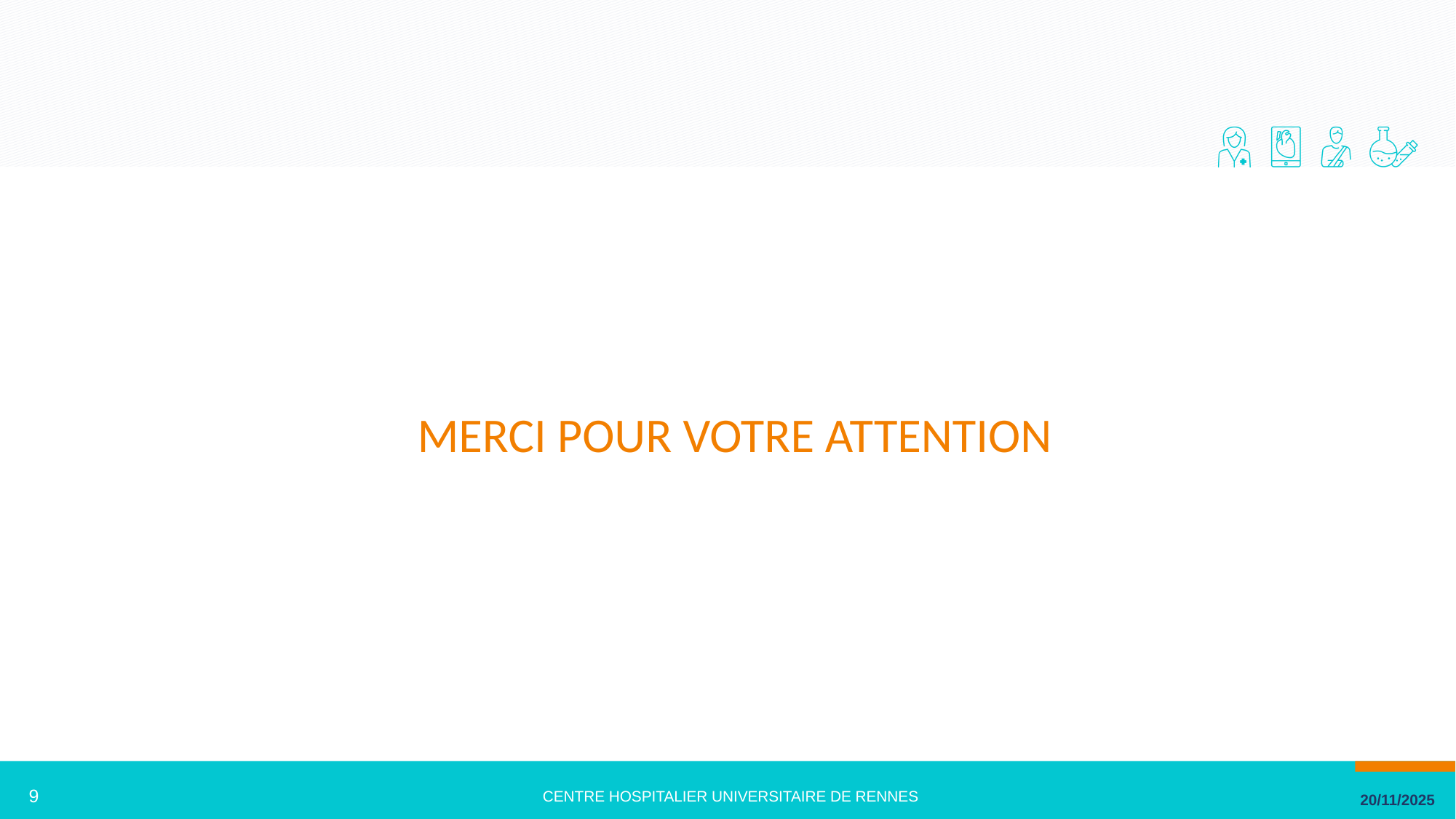

MERCI POUR VOTRE ATTENTION
9
CENTRE HOSPITALIER UNIVERSITAIRE DE RENNES
20/11/2025